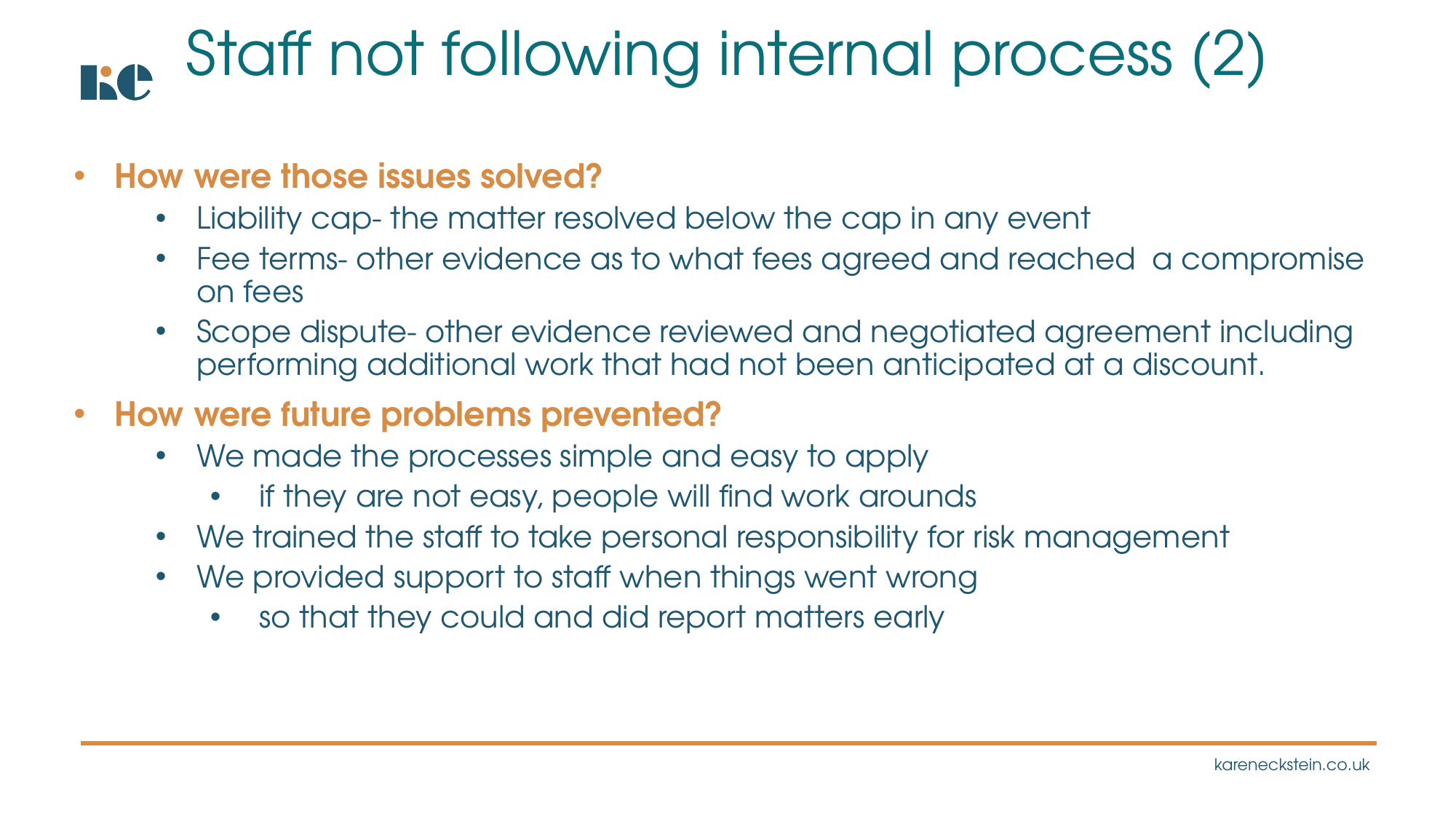

Staff not following internal process (2)

How were those issues solved?
Liability cap- the matter resolved below the cap in any event
Fee terms- other evidence as to what fees agreed and reached  a compromise on fees
Scope dispute- other evidence reviewed and negotiated agreement including performing additional work that had not been anticipated at a discount.
How were future problems prevented?
We made the processes simple and easy to apply
 if they are not easy, people will find work arounds
We trained the staff to take personal responsibility for risk management
We provided support to staff when things went wrong
 so that they could and did report matters early